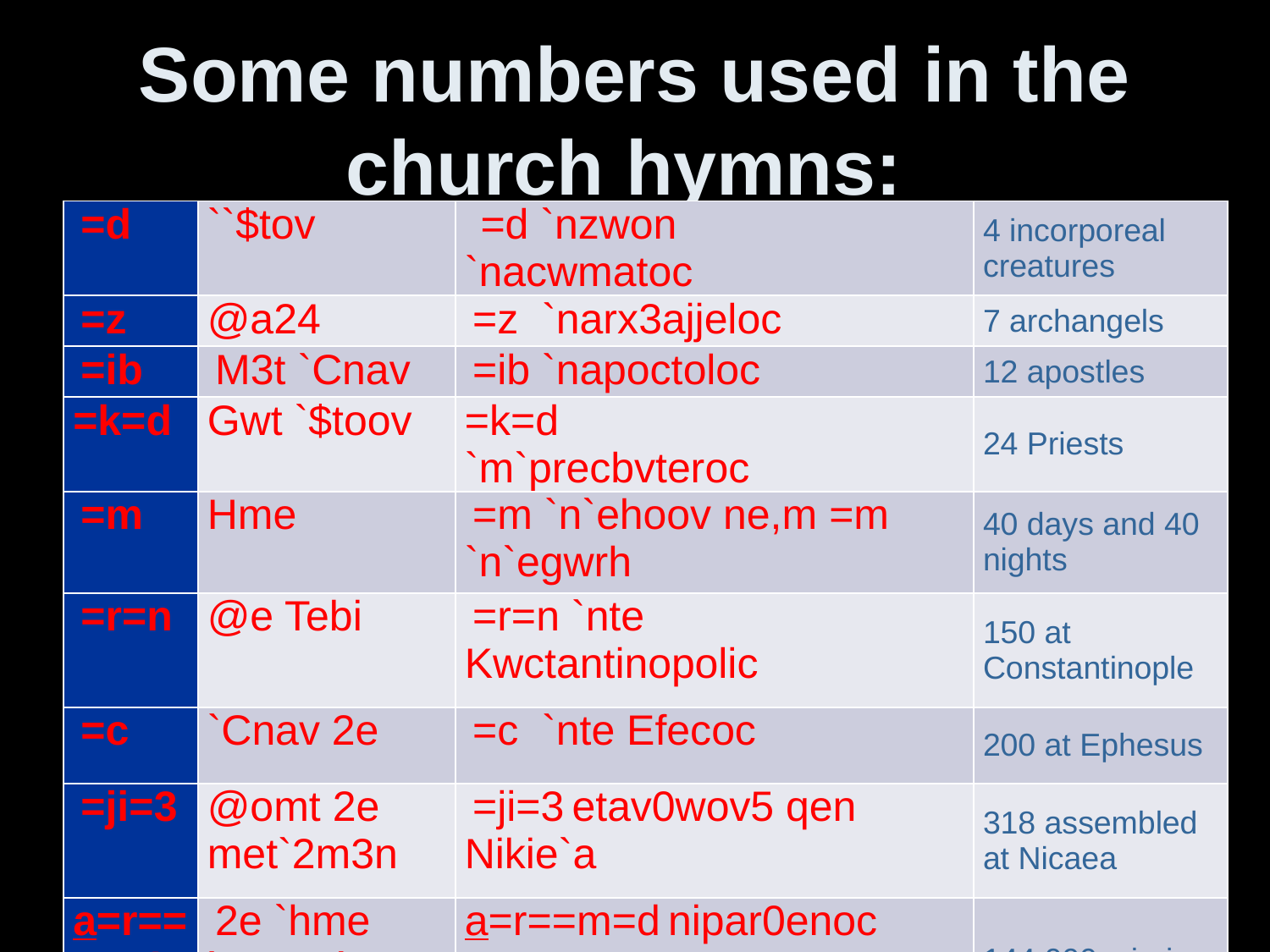

# Some numbers used in the church hymns:
| =d | ``$tov | =d `nzwon `nacwmatoc | 4 incorporeal creatures |
| --- | --- | --- | --- |
| =z | @a24 | =z `narx3ajjeloc | 7 archangels |
| =ib | M3t `Cnav | =ib `napoctoloc | 12 apostles |
| =k=d | Gwt `$toov | =k=d `m`precbvteroc | 24 Priests |
| =m | Hme | =m `n`ehoov ne,m =m `n`egwrh | 40 days and 40 nights |
| =r=n | @e Tebi | =r=n `nte Kwctantinopolic | 150 at Constantinople |
| =c | `Cnav 2e | =c  `nte Efecoc | 200 at Ephesus |
| =ji=3 | @omt 2e met`2m3n | =ji=3 etav0wov5 qen Nikie`a | 318 assembled at Nicaea |
| a=r==m=d | 2e `hme `4toov `n2o | a=r==m=d nipar0enoc | 144,000  virgins |